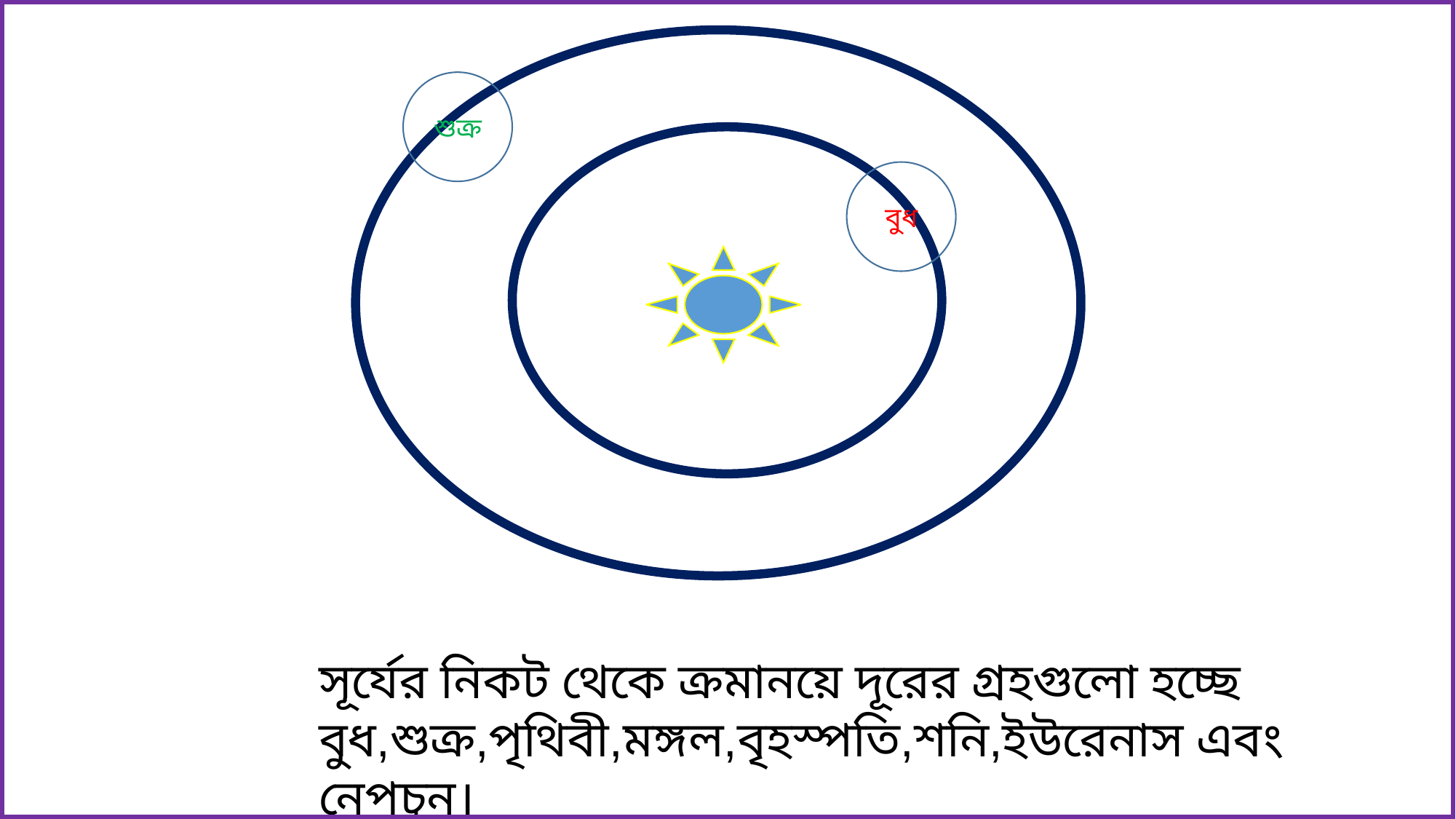

শুক্র

বুধ

সূর্যের নিকট থেকে ক্রমানয়ে দূরের গ্রহগুলো হচ্ছে বুধ,শুক্র,পৃথিবী,মঙ্গল,বৃহস্পতি,শনি,ইউরেনাস এবং নেপচুন।